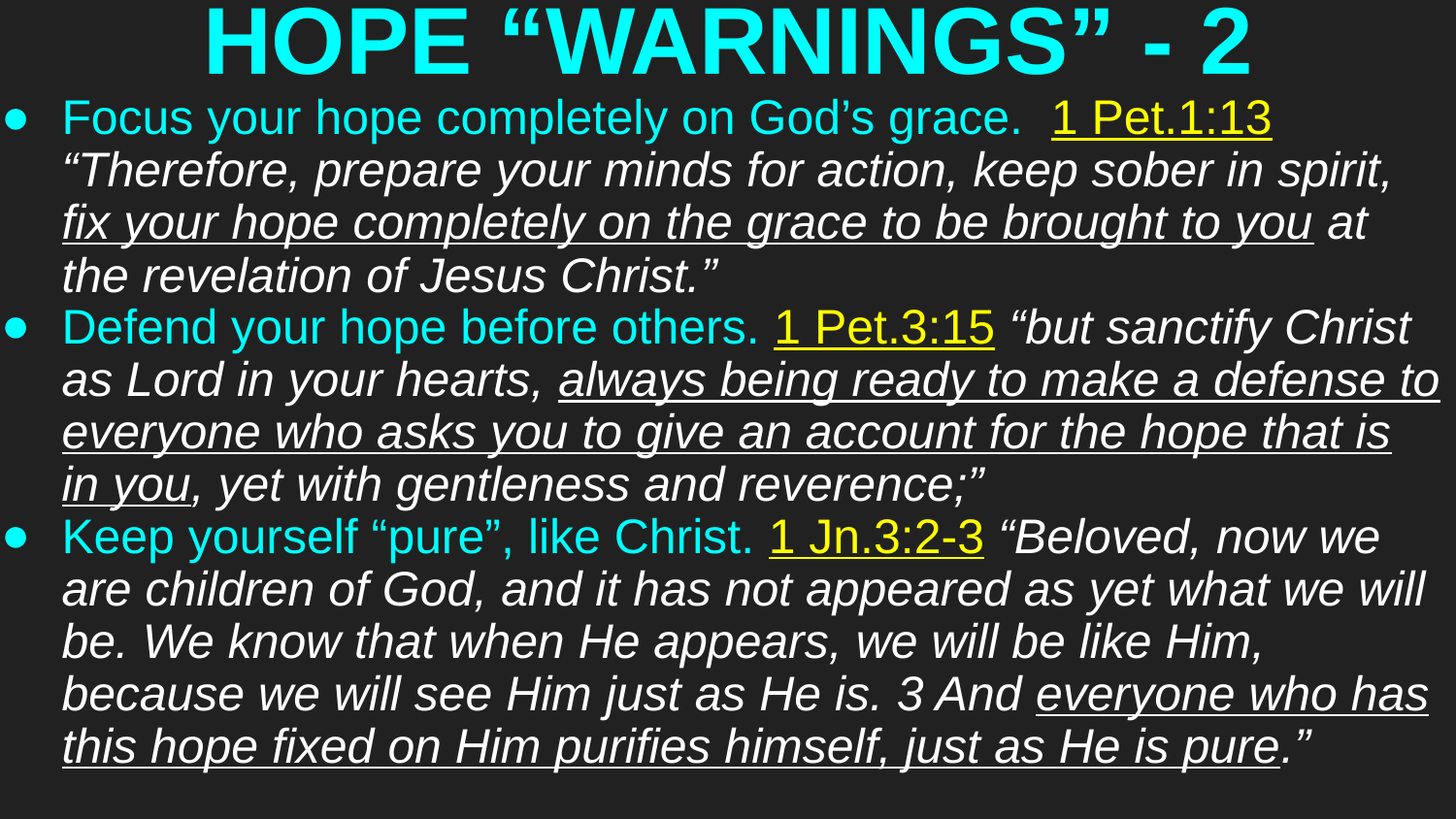

# HOPE “WARNINGS” - 2
Focus your hope completely on God’s grace.  1 Pet.1:13 “Therefore, prepare your minds for action, keep sober in spirit, fix your hope completely on the grace to be brought to you at the revelation of Jesus Christ.”
Defend your hope before others. 1 Pet.3:15 “but sanctify Christ as Lord in your hearts, always being ready to make a defense to everyone who asks you to give an account for the hope that is in you, yet with gentleness and reverence;”
Keep yourself “pure”, like Christ. 1 Jn.3:2-3 “Beloved, now we are children of God, and it has not appeared as yet what we will be. We know that when He appears, we will be like Him, because we will see Him just as He is. 3 And everyone who has this hope fixed on Him purifies himself, just as He is pure.”